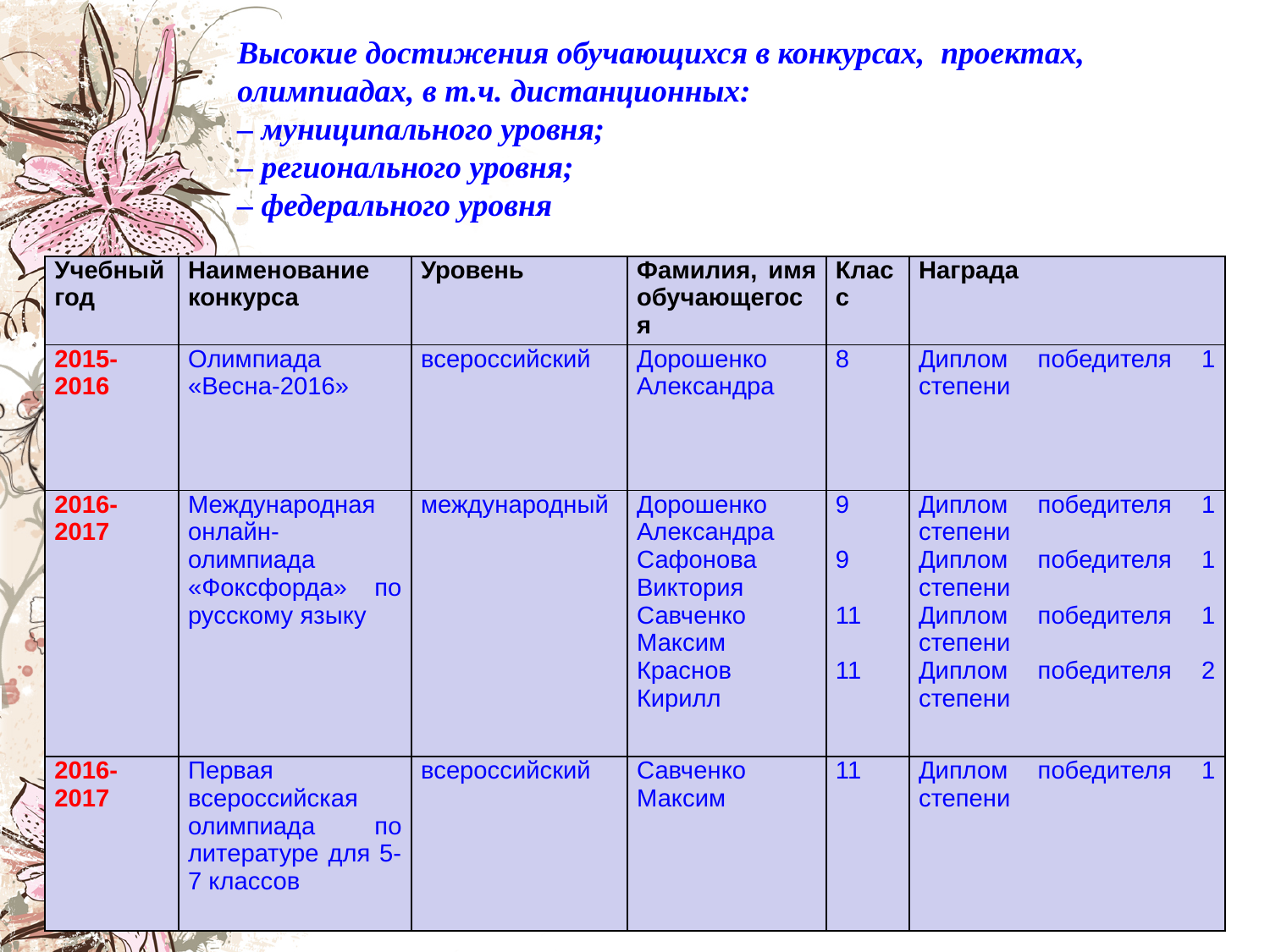

Высокие достижения обучающихся в конкурсах,  проектах, олимпиадах, в т.ч. дистанционных:
– муниципального уровня;
– регионального уровня;
– федерального уровня
| Учебный год | Наименование конкурса | Уровень | Фамилия, имя обучающегося | Класс | Награда |
| --- | --- | --- | --- | --- | --- |
| 2015-2016 | Олимпиада «Весна-2016» | всероссийский | Дорошенко Александра | 8 | Диплом победителя 1 степени |
| 2016-2017 | Международная онлайн-олимпиада «Фоксфорда» по русскому языку | международный | Дорошенко Александра Сафонова Виктория Савченко Максим Краснов Кирилл | 9 9 11 11 | Диплом победителя 1 степени Диплом победителя 1 степени Диплом победителя 1 степени Диплом победителя 2 степени |
| 2016-2017 | Первая всероссийская олимпиада по литературе для 5-7 классов | всероссийский | Савченко Максим | 11 | Диплом победителя 1 степени |